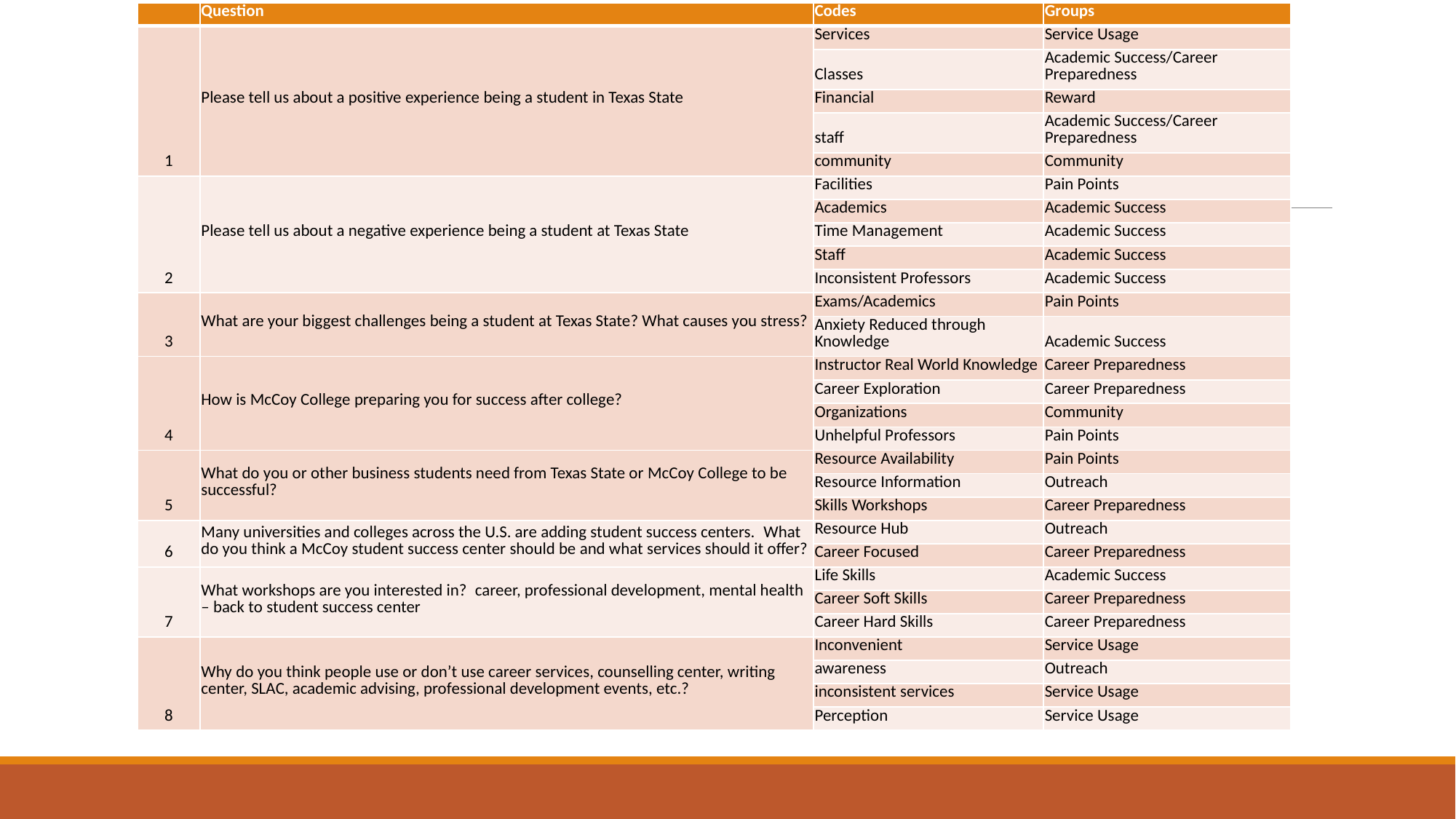

|  | Question | Codes | Groups |
| --- | --- | --- | --- |
| 1 | Please tell us about a positive experience being a student in Texas State | Services | Service Usage |
|  |  | Classes | Academic Success/Career Preparedness |
|  |  | Financial | Reward |
|  |  | staff | Academic Success/Career Preparedness |
|  |  | community | Community |
| 2 | Please tell us about a negative experience being a student at Texas State | Facilities | Pain Points |
|  |  | Academics | Academic Success |
|  |  | Time Management | Academic Success |
|  |  | Staff | Academic Success |
|  |  | Inconsistent Professors | Academic Success |
| 3 | What are your biggest challenges being a student at Texas State? What causes you stress? | Exams/Academics | Pain Points |
|  |  | Anxiety Reduced through Knowledge | Academic Success |
| 4 | How is McCoy College preparing you for success after college? | Instructor Real World Knowledge | Career Preparedness |
|  |  | Career Exploration | Career Preparedness |
|  |  | Organizations | Community |
|  |  | Unhelpful Professors | Pain Points |
| 5 | What do you or other business students need from Texas State or McCoy College to be successful? | Resource Availability | Pain Points |
|  |  | Resource Information | Outreach |
|  |  | Skills Workshops | Career Preparedness |
| 6 | Many universities and colleges across the U.S. are adding student success centers.  What do you think a McCoy student success center should be and what services should it offer? | Resource Hub | Outreach |
|  |  | Career Focused | Career Preparedness |
| 7 | What workshops are you interested in?  career, professional development, mental health – back to student success center | Life Skills | Academic Success |
|  |  | Career Soft Skills | Career Preparedness |
|  |  | Career Hard Skills | Career Preparedness |
| 8 | Why do you think people use or don’t use career services, counselling center, writing center, SLAC, academic advising, professional development events, etc.? | Inconvenient | Service Usage |
|  |  | awareness | Outreach |
|  |  | inconsistent services | Service Usage |
|  |  | Perception | Service Usage |